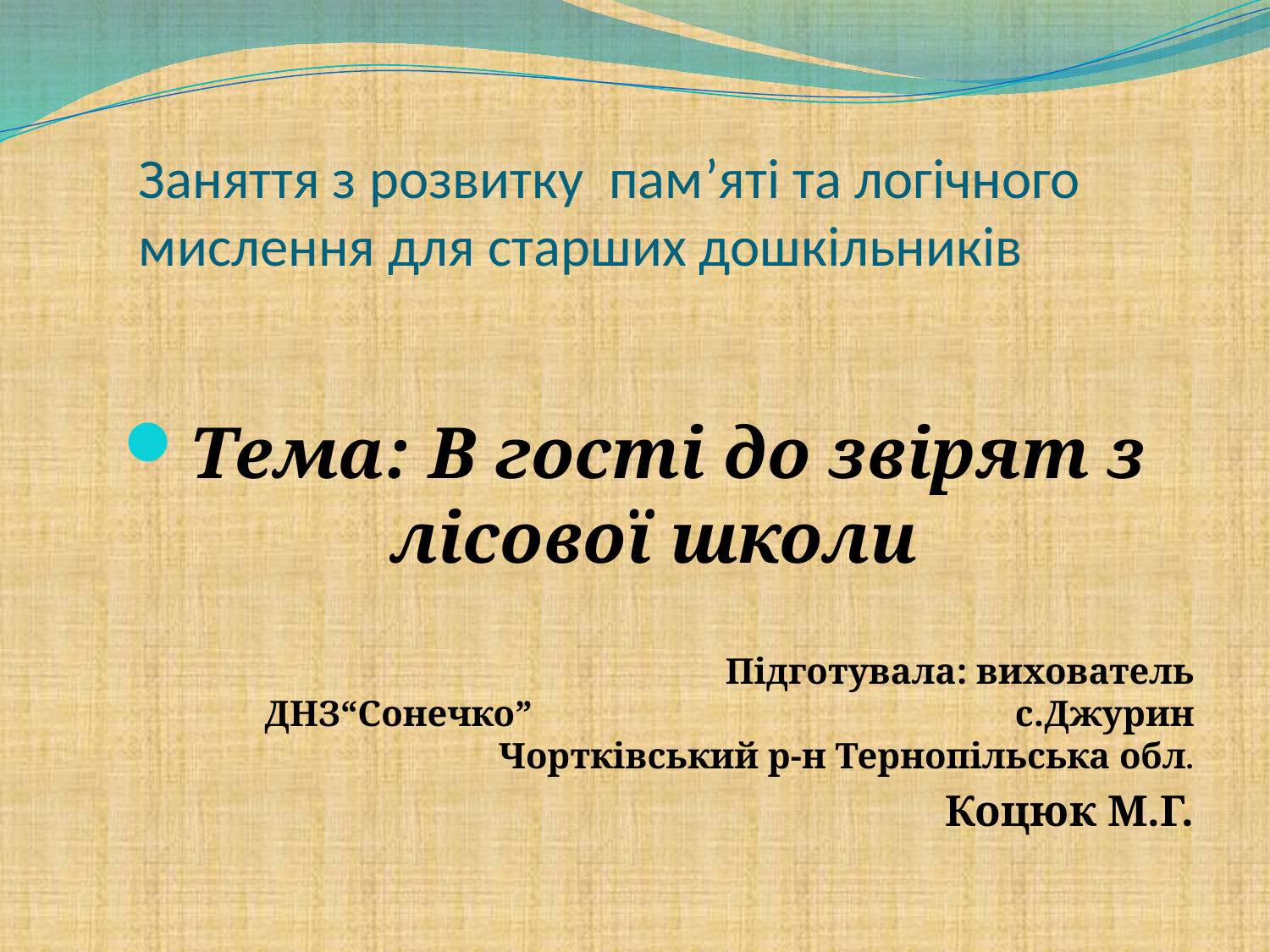

# Заняття з розвитку  пам’яті та логічного мислення для старших дошкільників

Тема: В гості до звірят з лісової школи

                                                   Підготувала: вихователь ДНЗ“Сонечко”                                                     с.Джурин Чортківський р-н Тернопільська обл.
Коцюк М.Г.